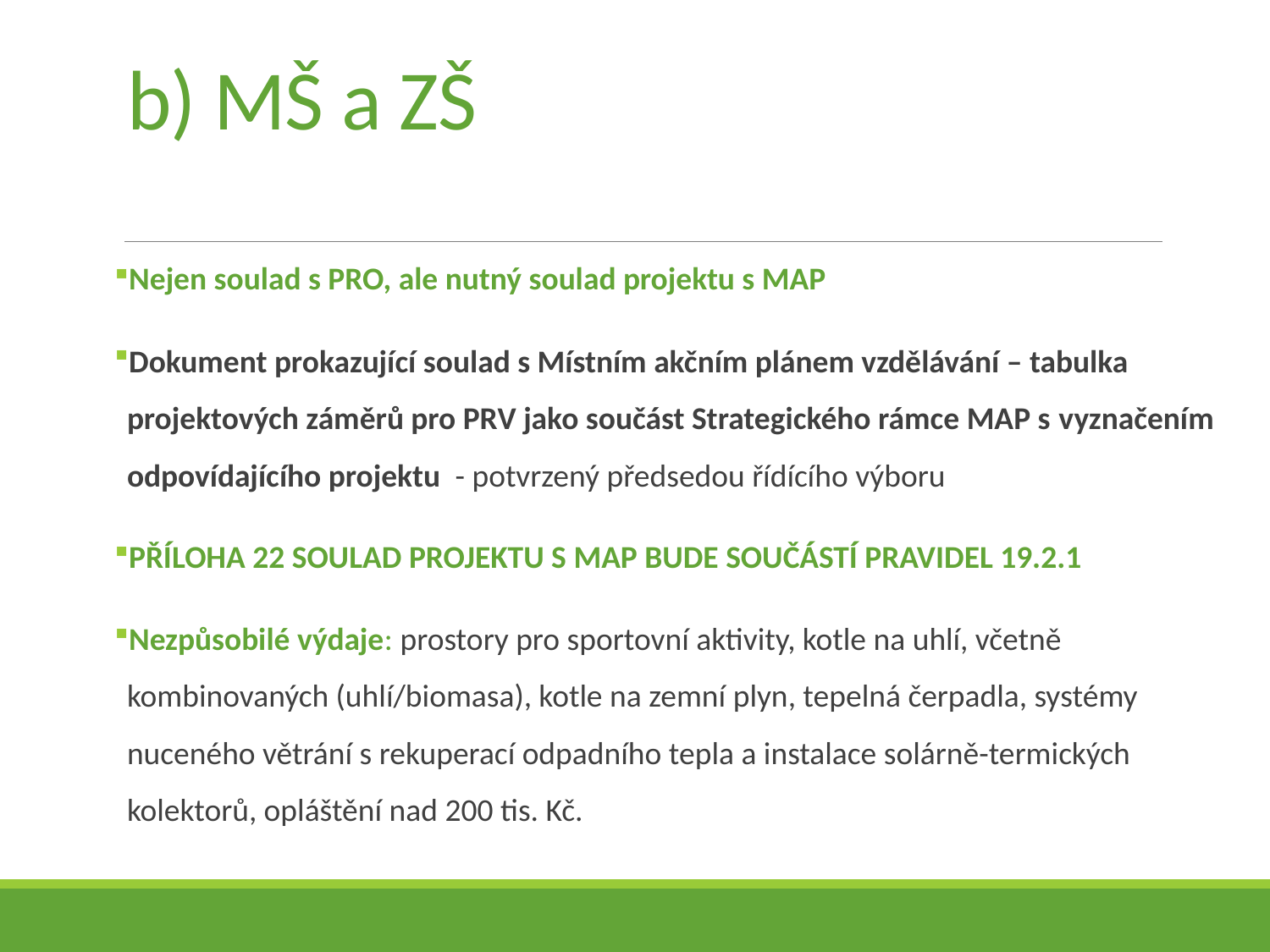

# b) MŠ a ZŠ
Nejen soulad s PRO, ale nutný soulad projektu s MAP
Dokument prokazující soulad s Místním akčním plánem vzdělávání – tabulka projektových záměrů pro PRV jako součást Strategického rámce MAP s vyznačením odpovídajícího projektu  - potvrzený předsedou řídícího výboru
PŘÍLOHA 22 SOULAD PROJEKTU S MAP BUDE SOUČÁSTÍ PRAVIDEL 19.2.1
Nezpůsobilé výdaje: prostory pro sportovní aktivity, kotle na uhlí, včetně kombinovaných (uhlí/biomasa), kotle na zemní plyn, tepelná čerpadla, systémy nuceného větrání s rekuperací odpadního tepla a instalace solárně-termických kolektorů, opláštění nad 200 tis. Kč.